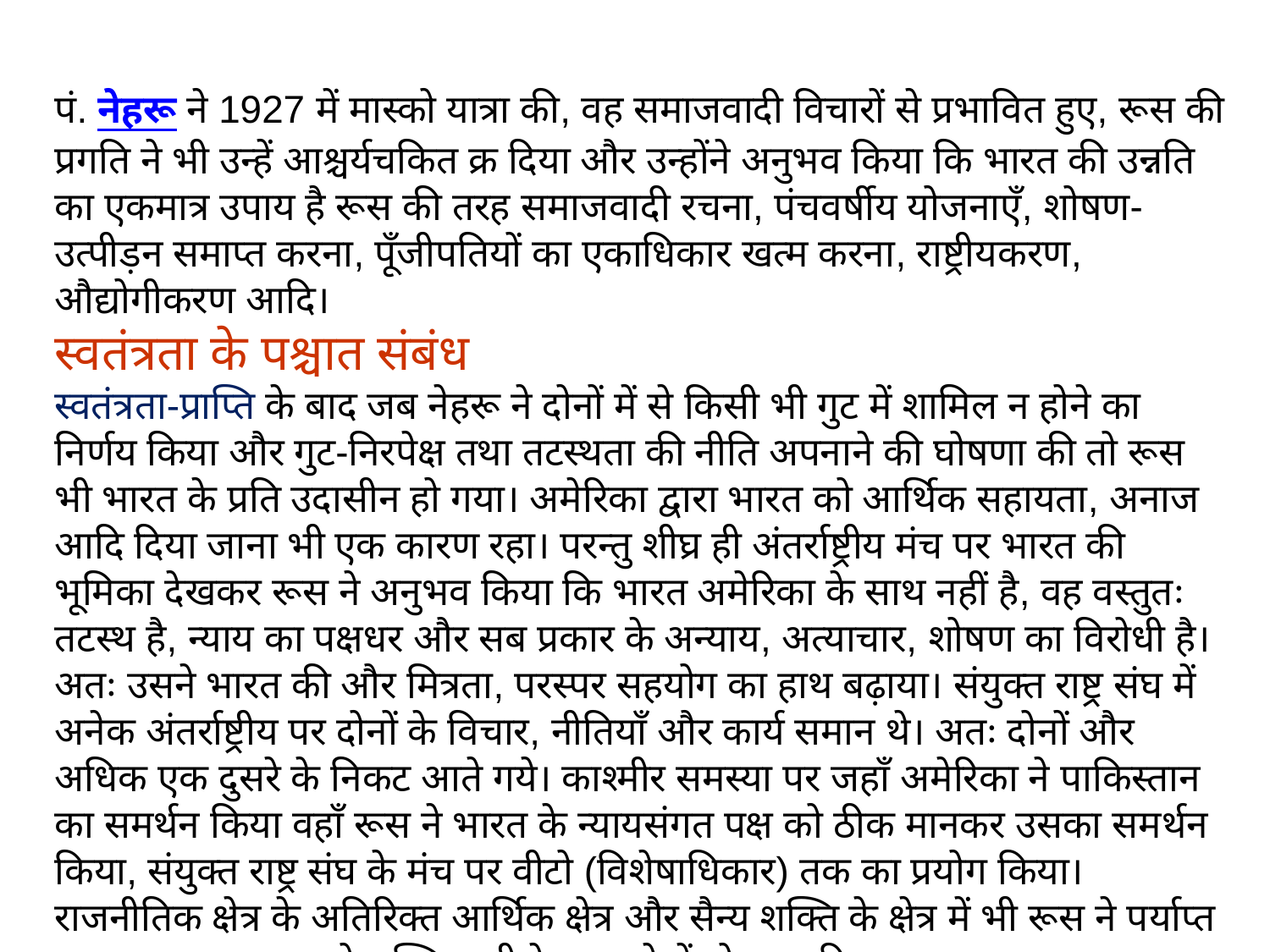

पं. नेहरू ने 1927 में मास्को यात्रा की, वह समाजवादी विचारों से प्रभावित हुए, रूस की प्रगति ने भी उन्हें आश्चर्यचकित क्र दिया और उन्होंने अनुभव किया कि भारत की उन्नति का एकमात्र उपाय है रूस की तरह समाजवादी रचना, पंचवर्षीय योजनाएँ, शोषण-उत्पीड़न समाप्त करना, पूँजीपतियों का एकाधिकार खत्म करना, राष्ट्रीयकरण, औद्योगीकरण आदि।
स्वतंत्रता के पश्चात संबंध
स्वतंत्रता-प्राप्ति के बाद जब नेहरू ने दोनों में से किसी भी गुट में शामिल न होने का निर्णय किया और गुट-निरपेक्ष तथा तटस्थता की नीति अपनाने की घोषणा की तो रूस भी भारत के प्रति उदासीन हो गया। अमेरिका द्वारा भारत को आर्थिक सहायता, अनाज आदि दिया जाना भी एक कारण रहा। परन्तु शीघ्र ही अंतर्राष्ट्रीय मंच पर भारत की भूमिका देखकर रूस ने अनुभव किया कि भारत अमेरिका के साथ नहीं है, वह वस्तुतः तटस्थ है, न्याय का पक्षधर और सब प्रकार के अन्याय, अत्याचार, शोषण का विरोधी है।
अतः उसने भारत की और मित्रता, परस्पर सहयोग का हाथ बढ़ाया। संयुक्त राष्ट्र संघ में अनेक अंतर्राष्ट्रीय पर दोनों के विचार, नीतियाँ और कार्य समान थे। अतः दोनों और अधिक एक दुसरे के निकट आते गये। काश्मीर समस्या पर जहाँ अमेरिका ने पाकिस्तान का समर्थन किया वहाँ रूस ने भारत के न्यायसंगत पक्ष को ठीक मानकर उसका समर्थन किया, संयुक्त राष्ट्र संघ के मंच पर वीटो (विशेषाधिकार) तक का प्रयोग किया। राजनीतिक क्षेत्र के अतिरिक्त आर्थिक क्षेत्र और सैन्य शक्ति के क्षेत्र में भी रूस ने पर्याप्त सहायता कर भारत को शक्तिशाली देश बनाने में योगदान दिया।